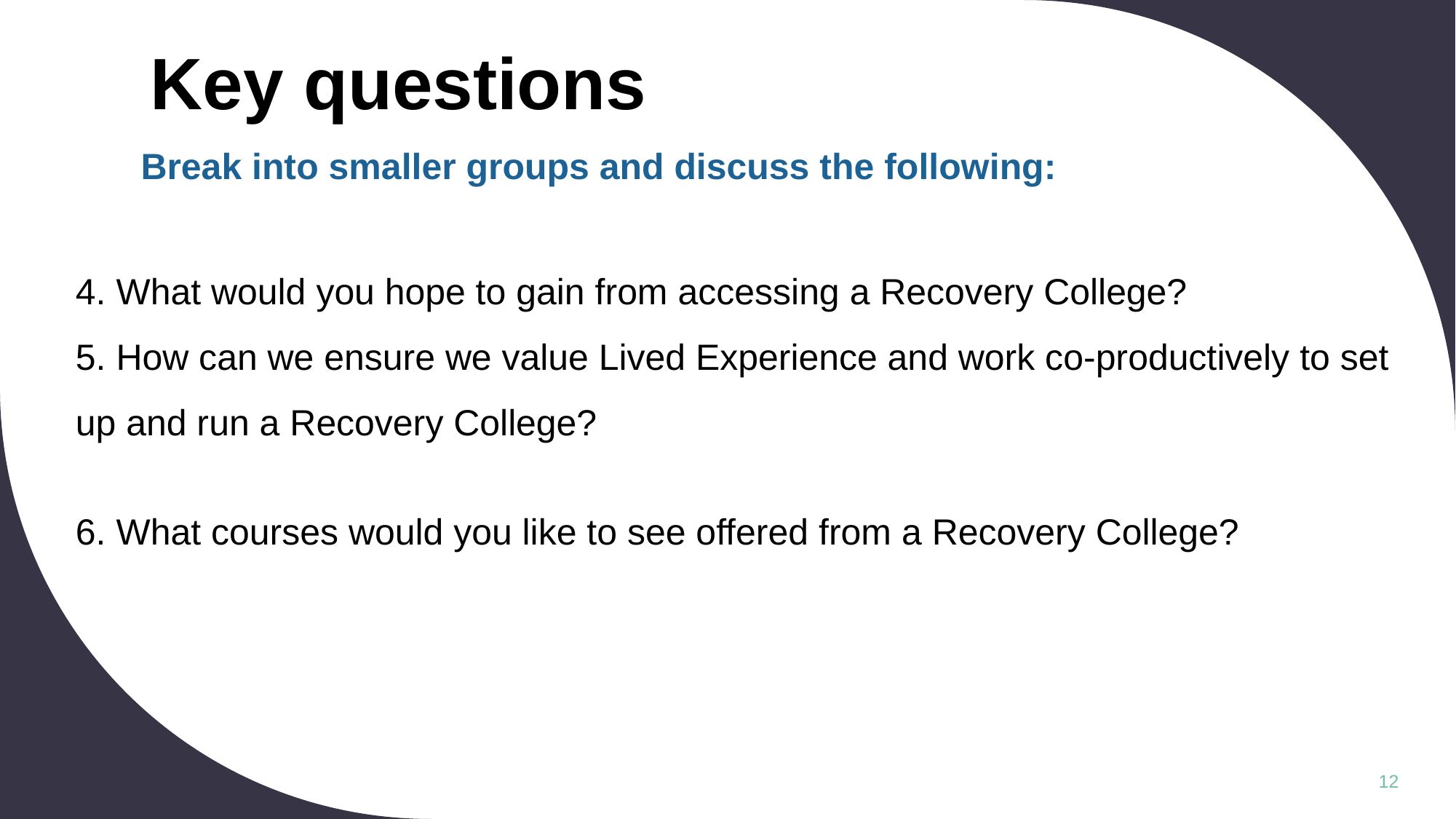

# Key questions
Break into smaller groups and discuss the following:
4. What would you hope to gain from accessing a Recovery College?
5. How can we ensure we value Lived Experience and work co-productively to set up and run a Recovery College?
6. What courses would you like to see offered from a Recovery College?

12